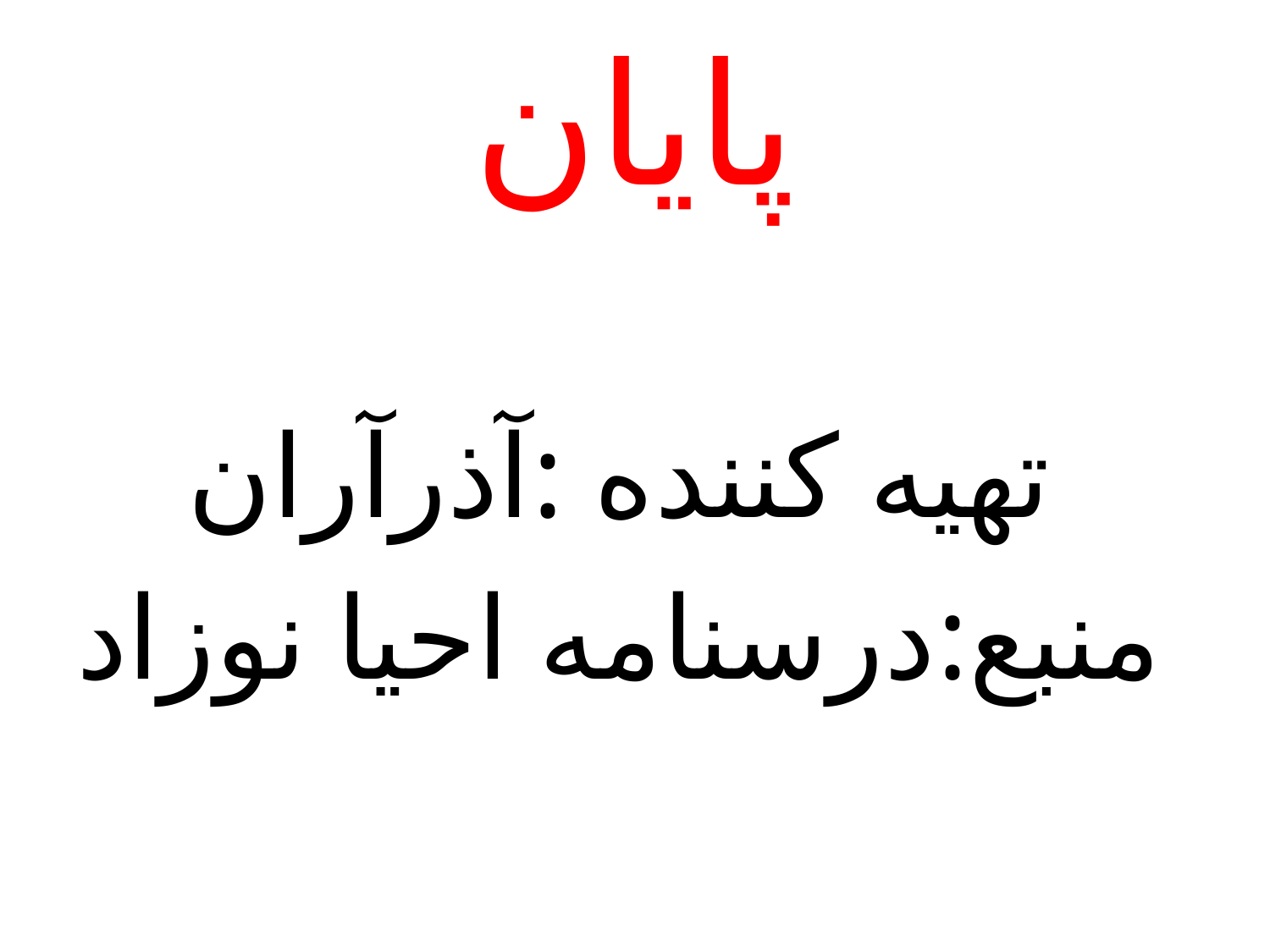

# پایان
تهیه کننده :آذرآران
منبع:درسنامه احیا نوزاد